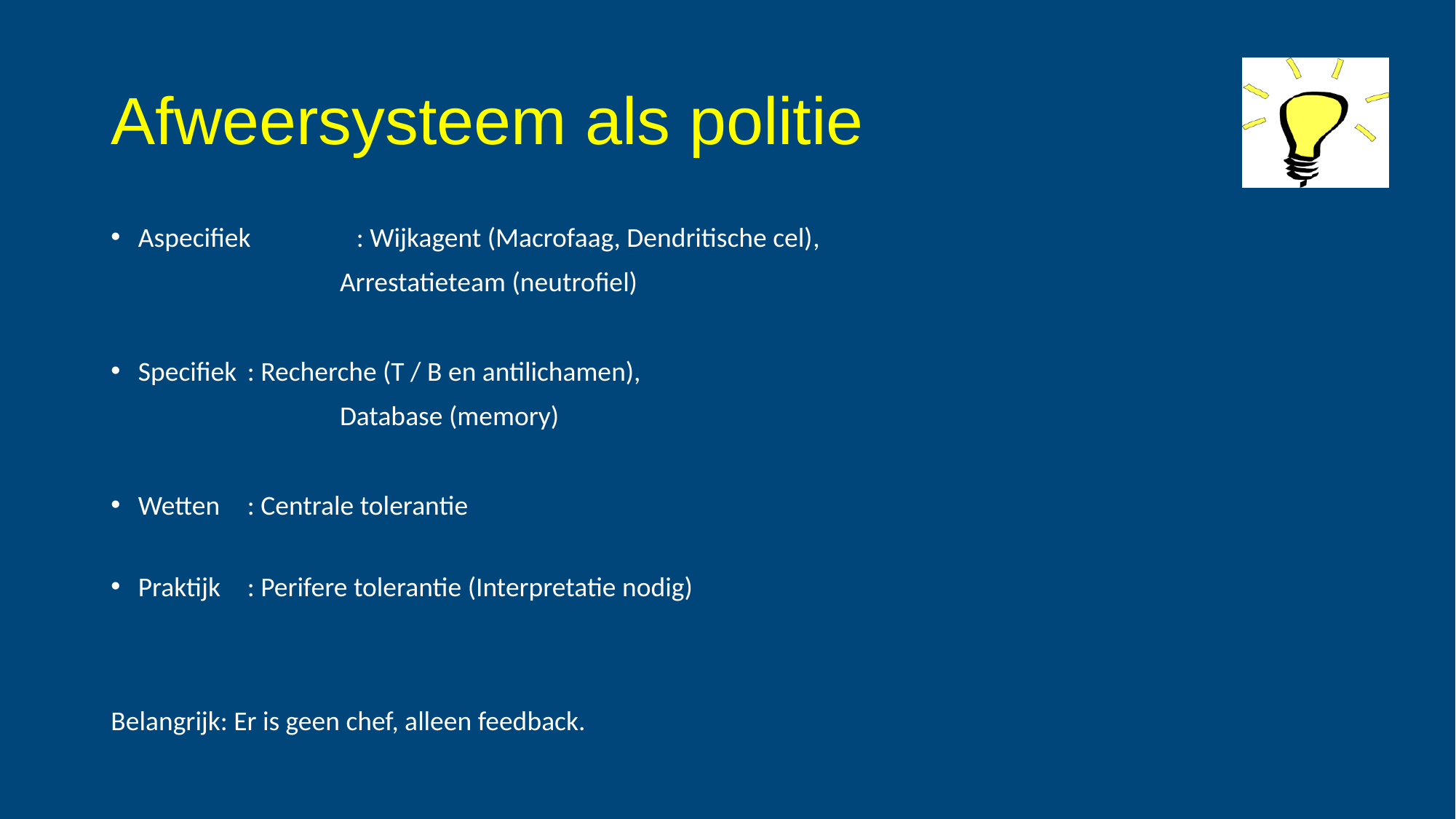

# Afweersysteem als politie
Aspecifiek	: Wijkagent (Macrofaag, Dendritische cel),
                                     Arrestatieteam (neutrofiel)

Specifiek	: Recherche (T / B en antilichamen),
                                     Database (memory)

Wetten	: Centrale tolerantie

Praktijk	: Perifere tolerantie (Interpretatie nodig)

Belangrijk: Er is geen chef, alleen feedback.